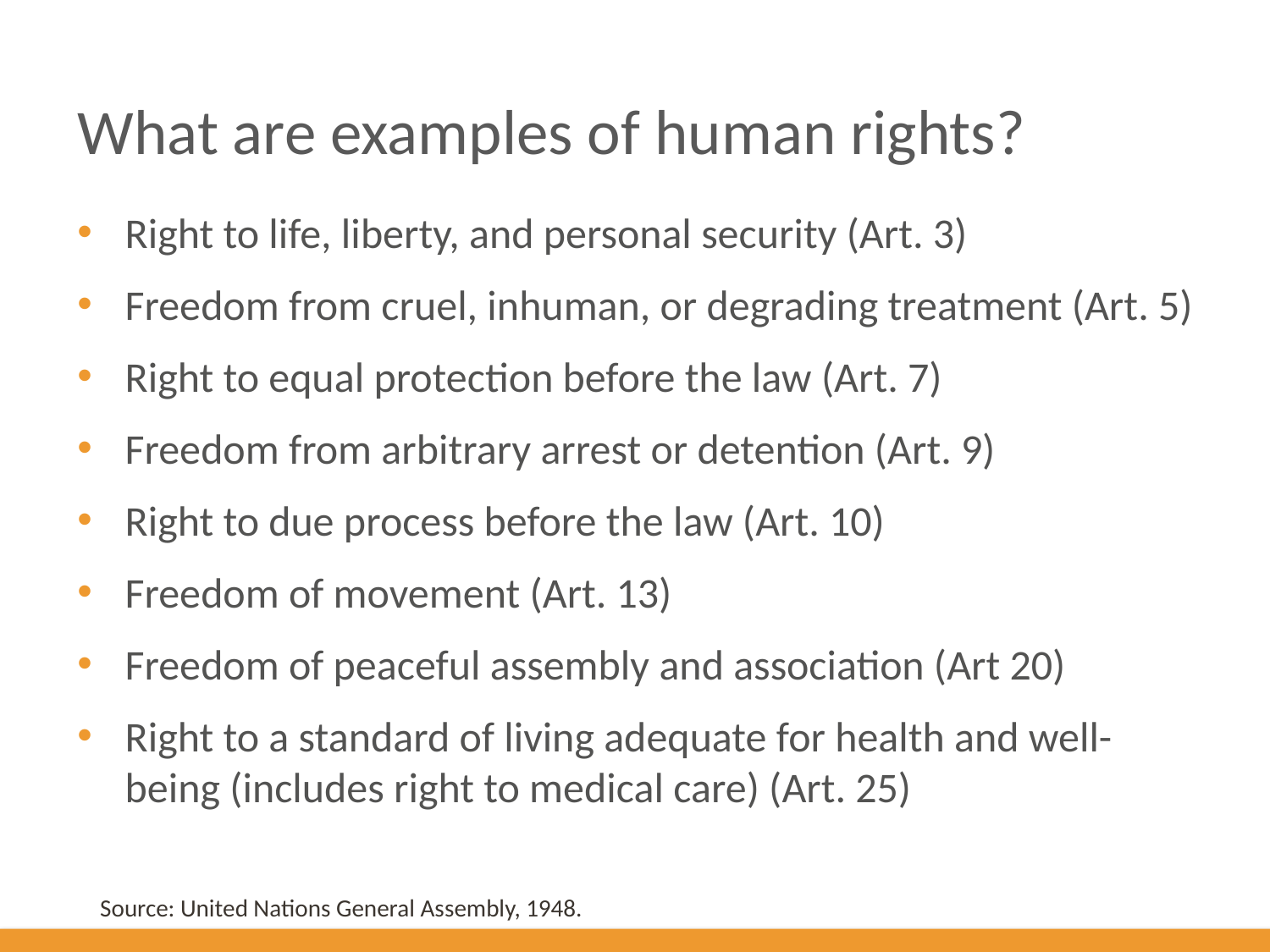

# What are examples of human rights?
Right to life, liberty, and personal security (Art. 3)
Freedom from cruel, inhuman, or degrading treatment (Art. 5)
Right to equal protection before the law (Art. 7)
Freedom from arbitrary arrest or detention (Art. 9)
Right to due process before the law (Art. 10)
Freedom of movement (Art. 13)
Freedom of peaceful assembly and association (Art 20)
Right to a standard of living adequate for health and well-being (includes right to medical care) (Art. 25)
Source: United Nations General Assembly, 1948.